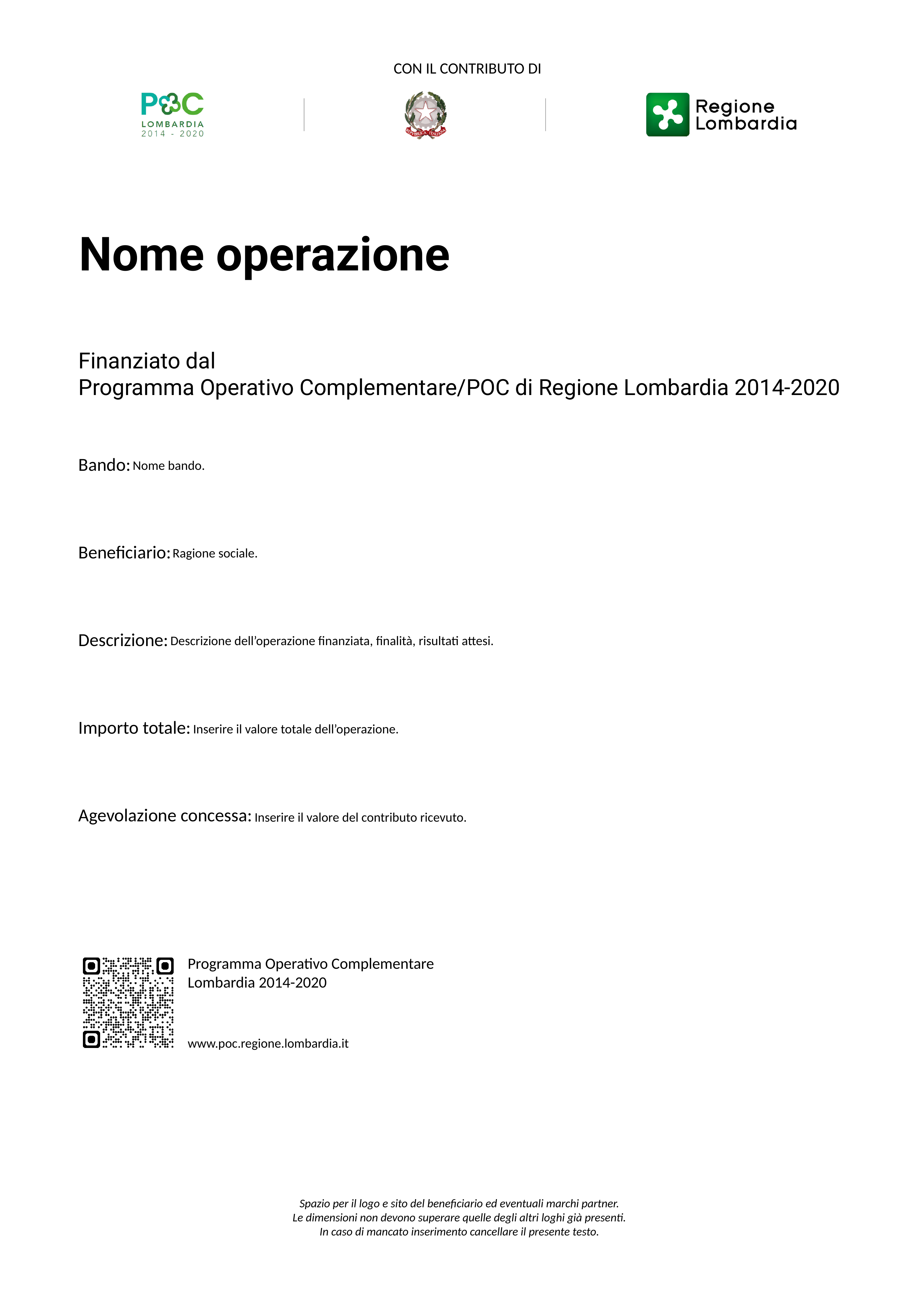

Nome operazione

Nome bando.

Ragione sociale.

Descrizione dell’operazione finanziata, finalità, risultati attesi.

Inserire il valore totale dell’operazione.

Inserire il valore del contributo ricevuto.

Spazio per il logo e sito del beneficiario ed eventuali marchi partner.
Le dimensioni non devono superare quelle degli altri loghi già presenti.
In caso di mancato inserimento cancellare il presente testo.